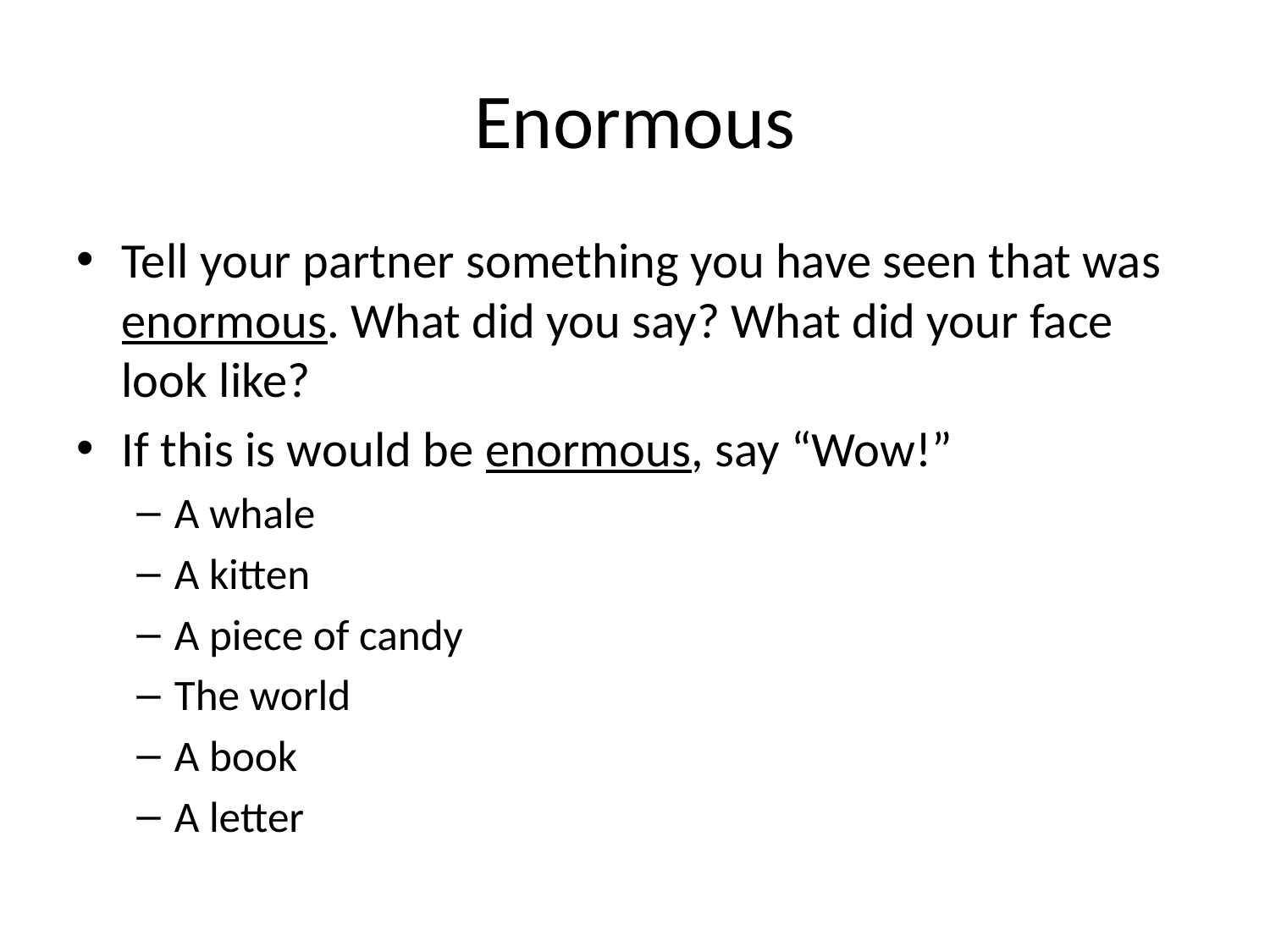

# Enormous
Tell your partner something you have seen that was enormous. What did you say? What did your face look like?
If this is would be enormous, say “Wow!”
A whale
A kitten
A piece of candy
The world
A book
A letter